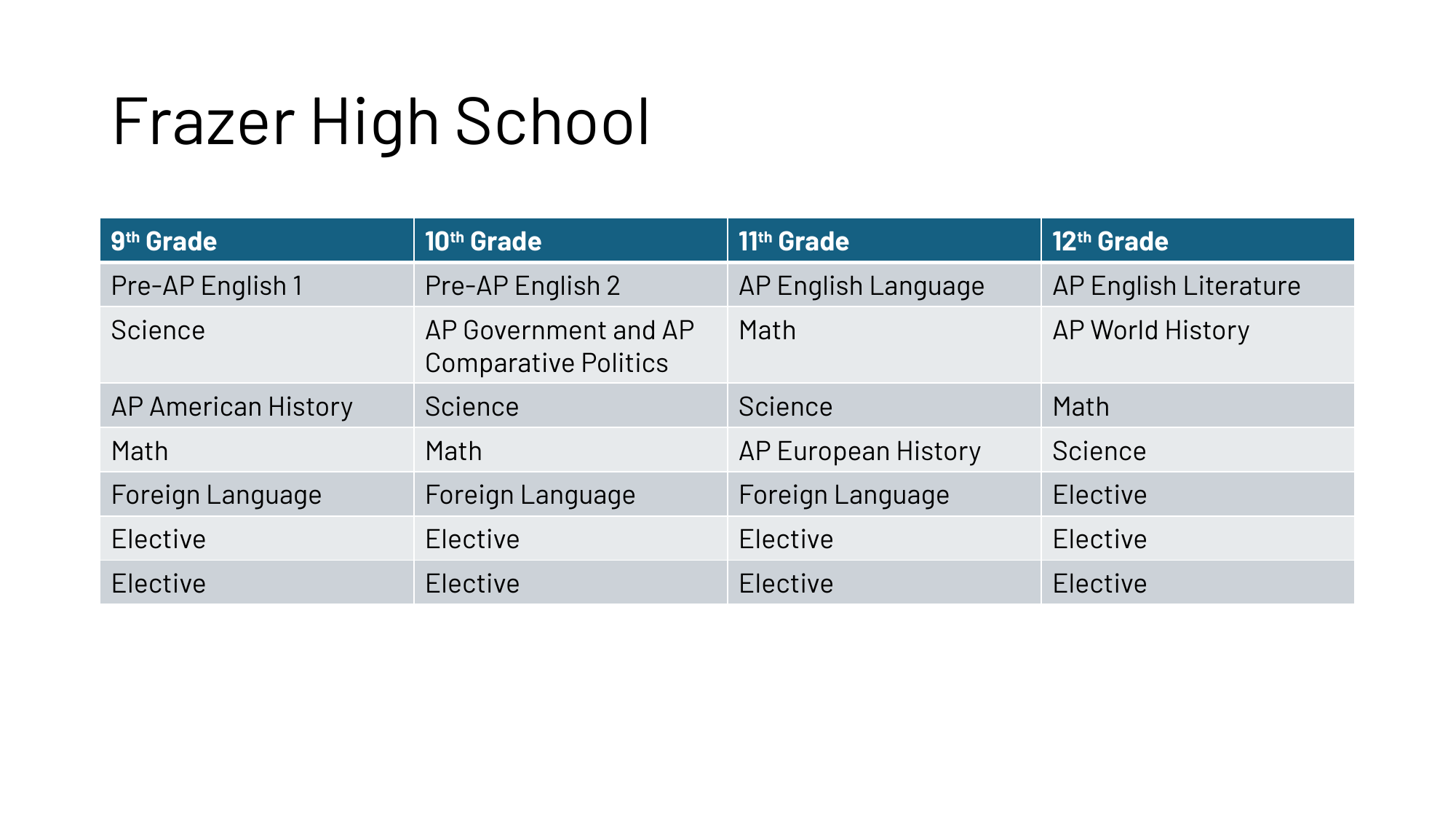

# Frazer High School
| 9th Grade | 10th Grade | 11th Grade | 12th Grade |
| --- | --- | --- | --- |
| Pre-AP English 1 | Pre-AP English 2 | AP English Language | AP English Literature |
| Science | AP Government and AP Comparative Politics | Math | AP World History |
| AP American History | Science | Science | Math |
| Math | Math | AP European History | Science |
| Foreign Language | Foreign Language | Foreign Language | Elective |
| Elective | Elective | Elective | Elective |
| Elective | Elective | Elective | Elective |